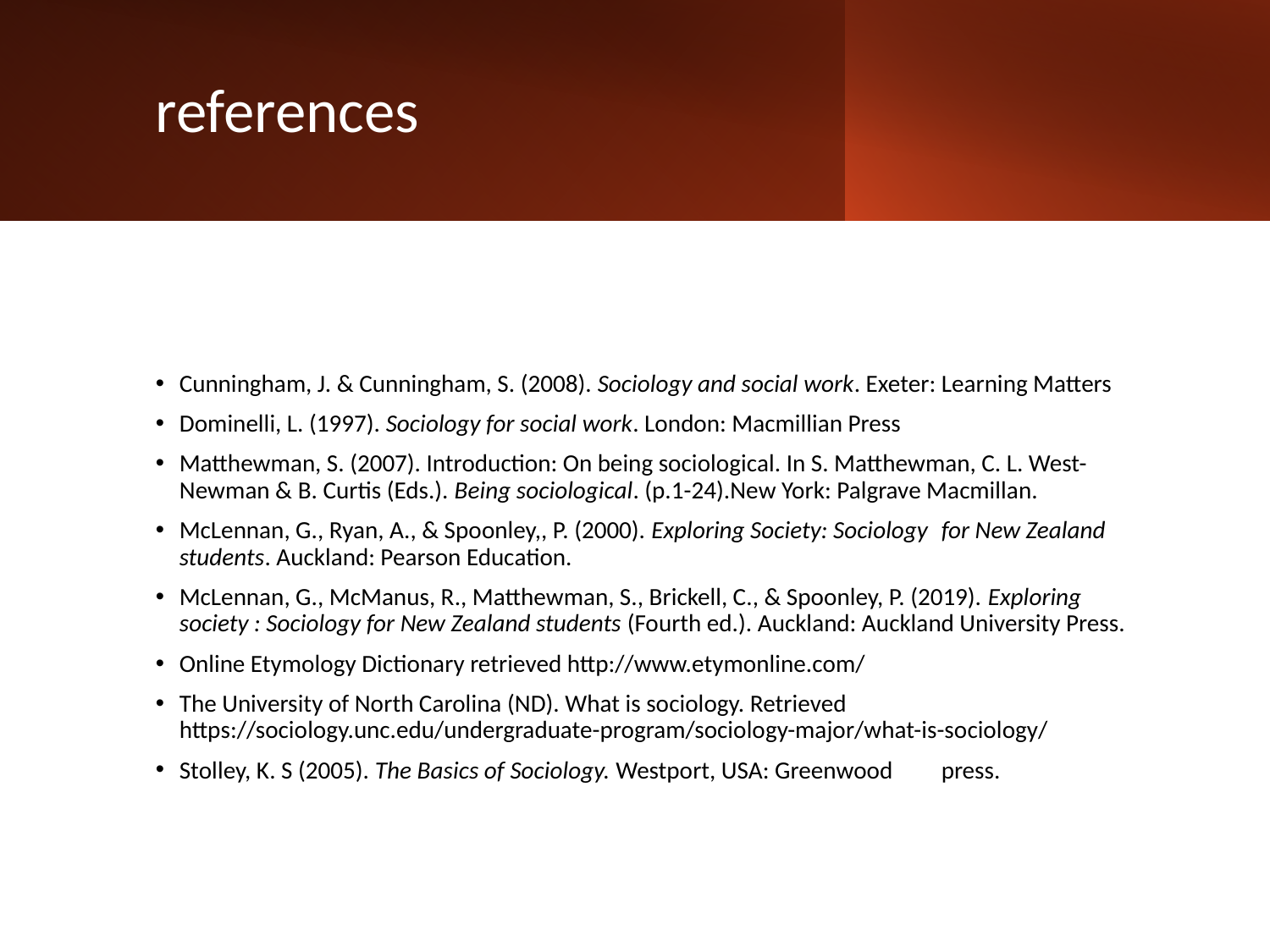

# references
Cunningham, J. & Cunningham, S. (2008). Sociology and social work. Exeter: Learning Matters
Dominelli, L. (1997). Sociology for social work. London: Macmillian Press
Matthewman, S. (2007). Introduction: On being sociological. In S. Matthewman, C. L. West-Newman & B. Curtis (Eds.). Being sociological. (p.1-24).New York: Palgrave Macmillan.
McLennan, G., Ryan, A., & Spoonley,, P. (2000). Exploring Society: Sociology 	for New Zealand students. Auckland: Pearson Education.
McLennan, G., McManus, R., Matthewman, S., Brickell, C., & Spoonley, P. (2019). Exploring society : Sociology for New Zealand students (Fourth ed.). Auckland: Auckland University Press.
Online Etymology Dictionary retrieved http://www.etymonline.com/
The University of North Carolina (ND). What is sociology. Retrieved https://sociology.unc.edu/undergraduate-program/sociology-major/what-is-sociology/
Stolley, K. S (2005). The Basics of Sociology. Westport, USA: Greenwood 	press.